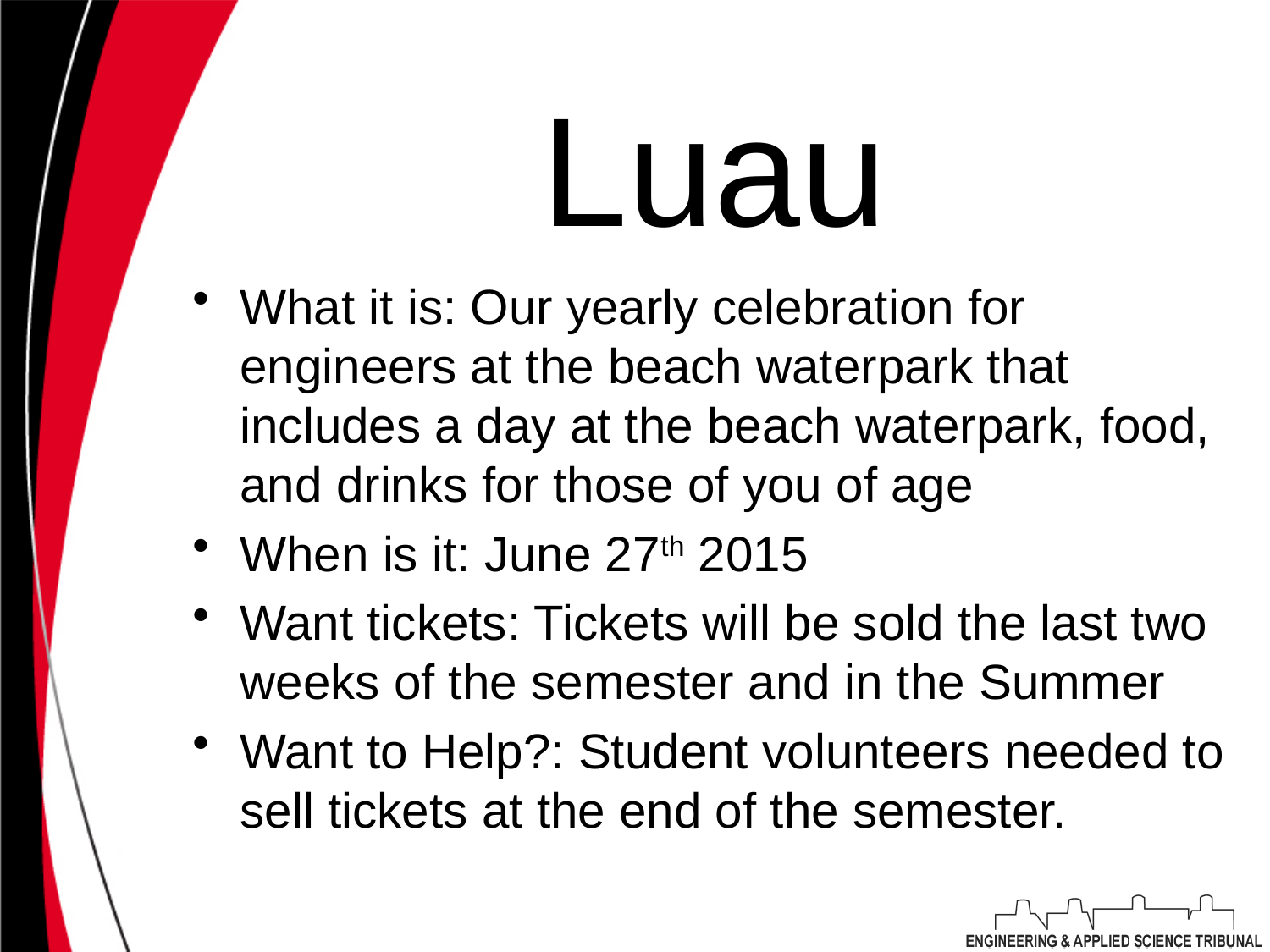

# Luau
What it is: Our yearly celebration for engineers at the beach waterpark that includes a day at the beach waterpark, food, and drinks for those of you of age
When is it: June 27th 2015
Want tickets: Tickets will be sold the last two weeks of the semester and in the Summer
Want to Help?: Student volunteers needed to sell tickets at the end of the semester.